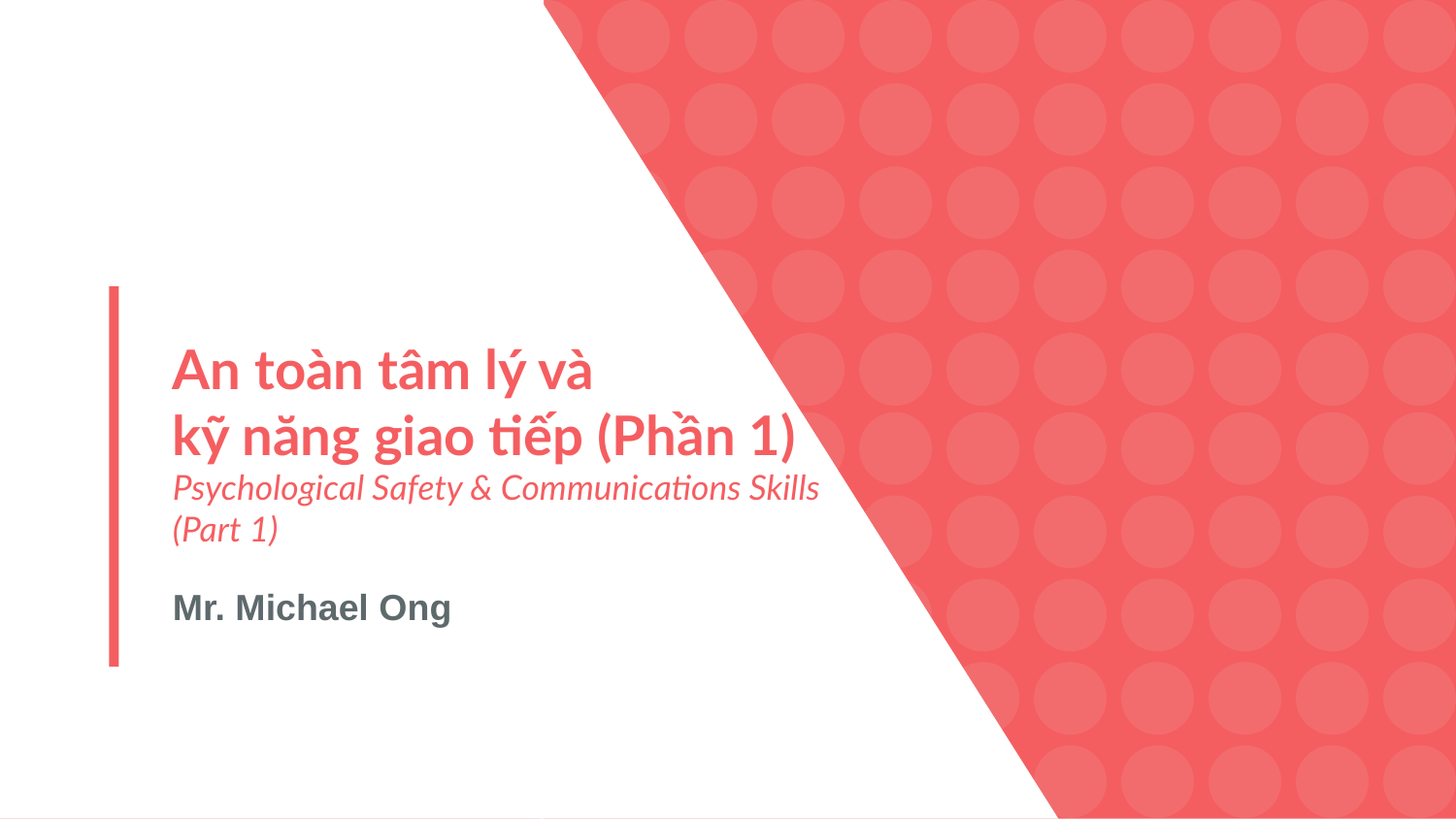

# An toàn tâm lý và
kỹ năng giao tiếp (Phần 1)
Psychological Safety & Communications Skills (Part 1)
Mr. Michael Ong